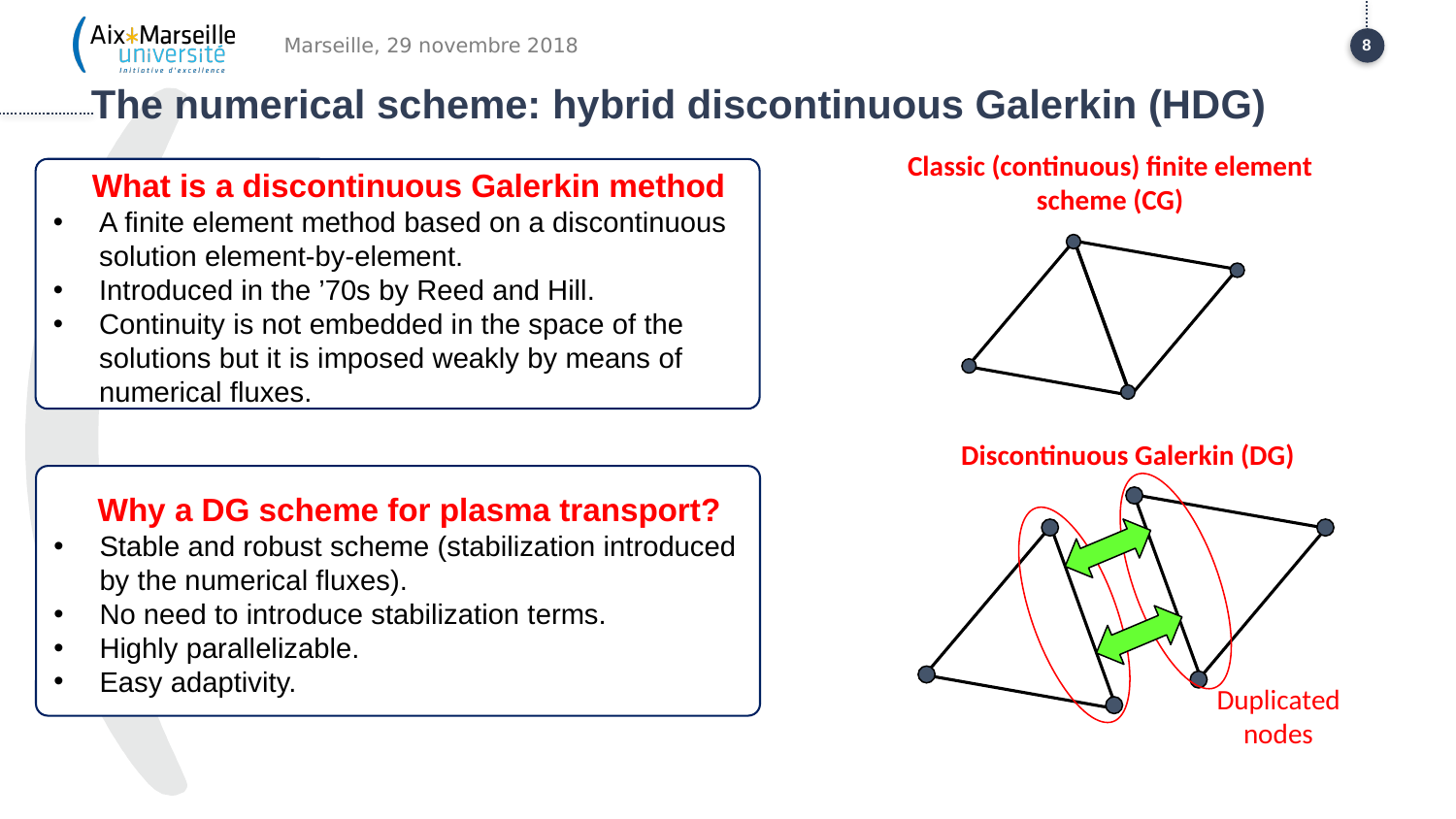

Marseille, 29 novembre 2018
8
# The numerical scheme: hybrid discontinuous Galerkin (HDG)
Classic (continuous) finite element scheme (CG)
 What is a discontinuous Galerkin method
A finite element method based on a discontinuous solution element-by-element.
Introduced in the ’70s by Reed and Hill.
Continuity is not embedded in the space of the solutions but it is imposed weakly by means of numerical fluxes.

Discontinuous Galerkin (DG)

Duplicated nodes

 Why a DG scheme for plasma transport?
Stable and robust scheme (stabilization introduced by the numerical fluxes).
No need to introduce stabilization terms.
Highly parallelizable.
Easy adaptivity.